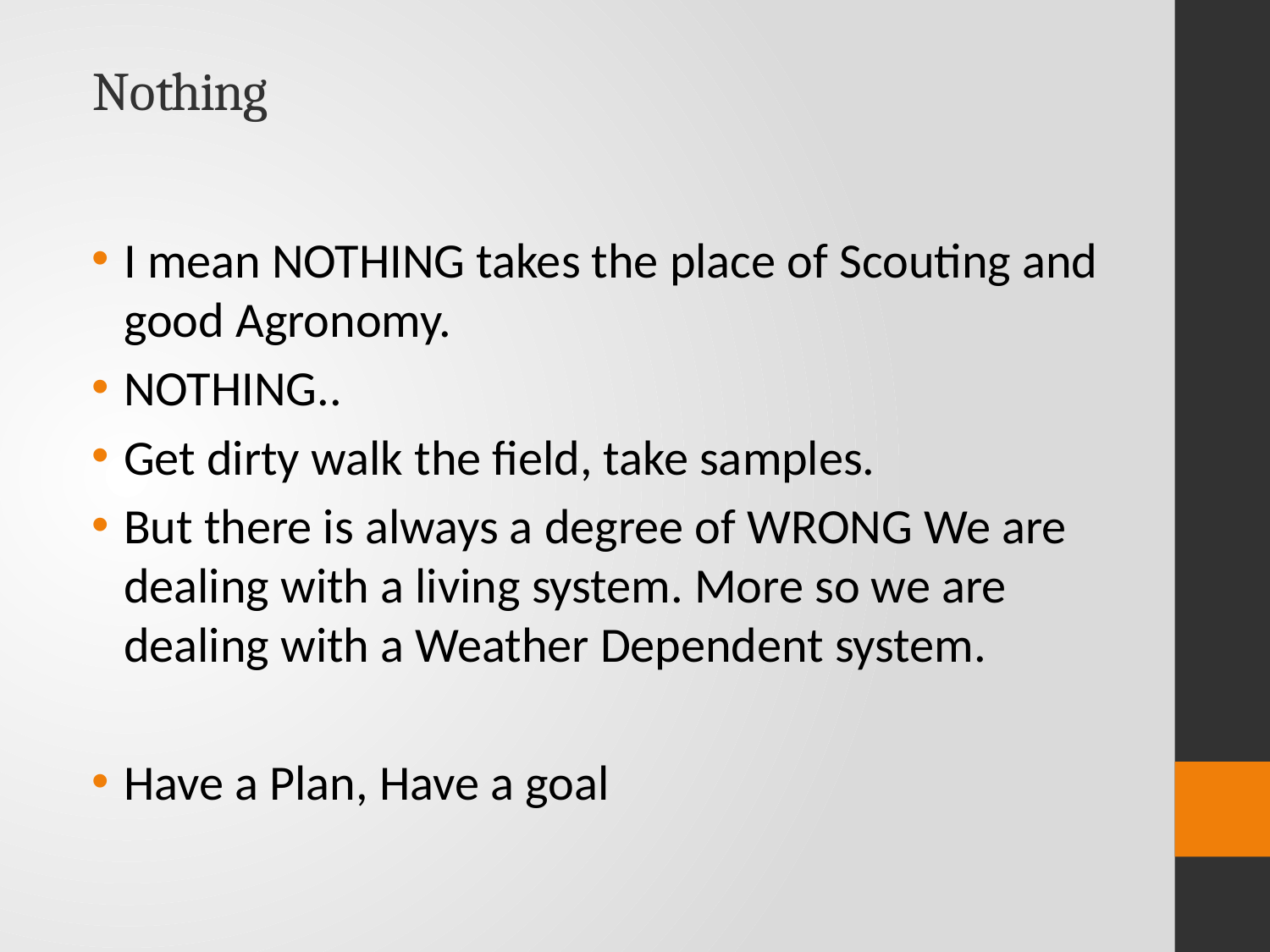

# Nothing
I mean NOTHING takes the place of Scouting and good Agronomy.
NOTHING..
Get dirty walk the field, take samples.
But there is always a degree of WRONG We are dealing with a living system. More so we are dealing with a Weather Dependent system.

Have a Plan, Have a goal